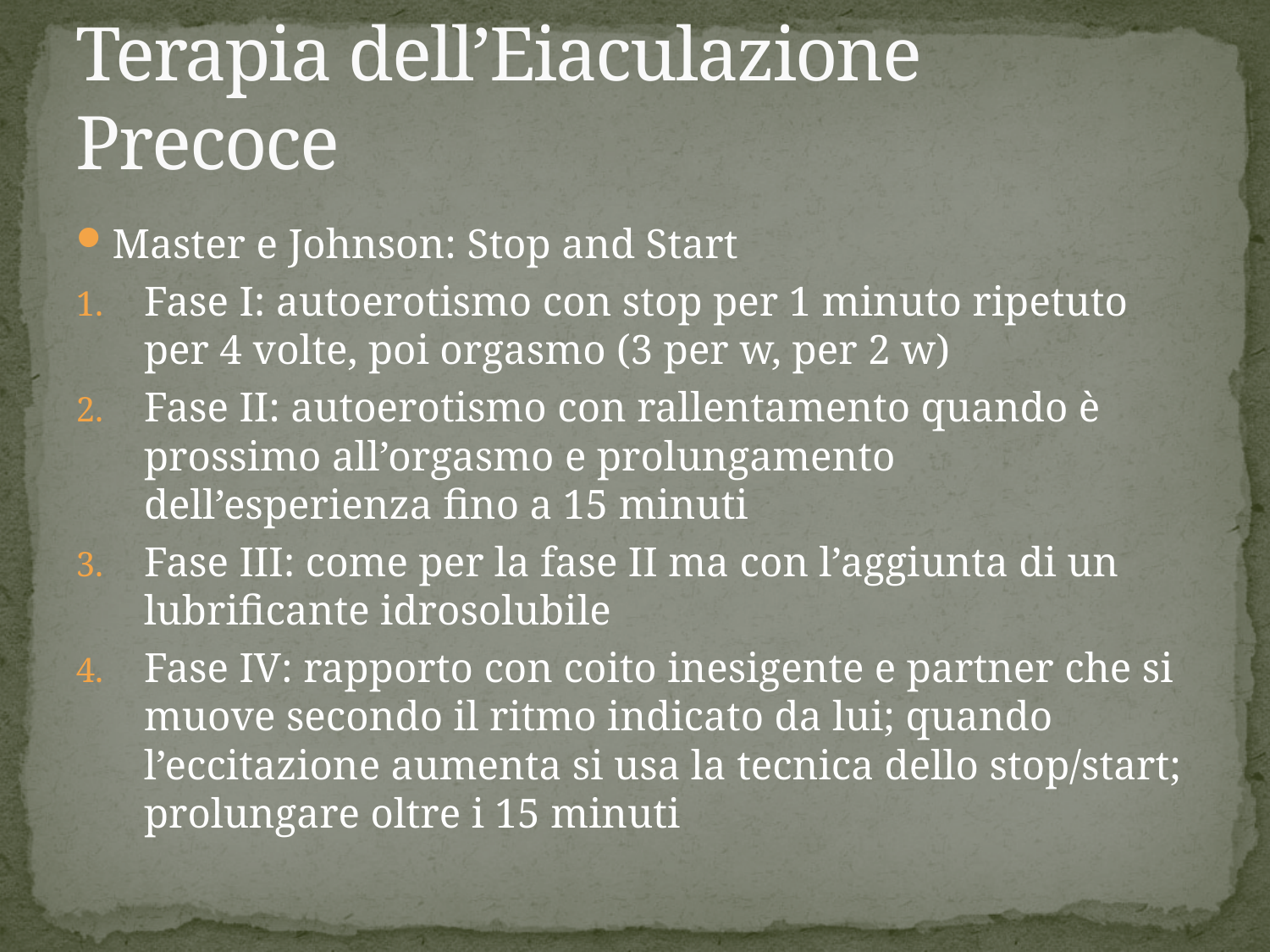

# Terapia dell’Eiaculazione Precoce
Master e Johnson: Stop and Start
Fase I: autoerotismo con stop per 1 minuto ripetuto per 4 volte, poi orgasmo (3 per w, per 2 w)
Fase II: autoerotismo con rallentamento quando è prossimo all’orgasmo e prolungamento dell’esperienza fino a 15 minuti
Fase III: come per la fase II ma con l’aggiunta di un lubrificante idrosolubile
Fase IV: rapporto con coito inesigente e partner che si muove secondo il ritmo indicato da lui; quando l’eccitazione aumenta si usa la tecnica dello stop/start; prolungare oltre i 15 minuti